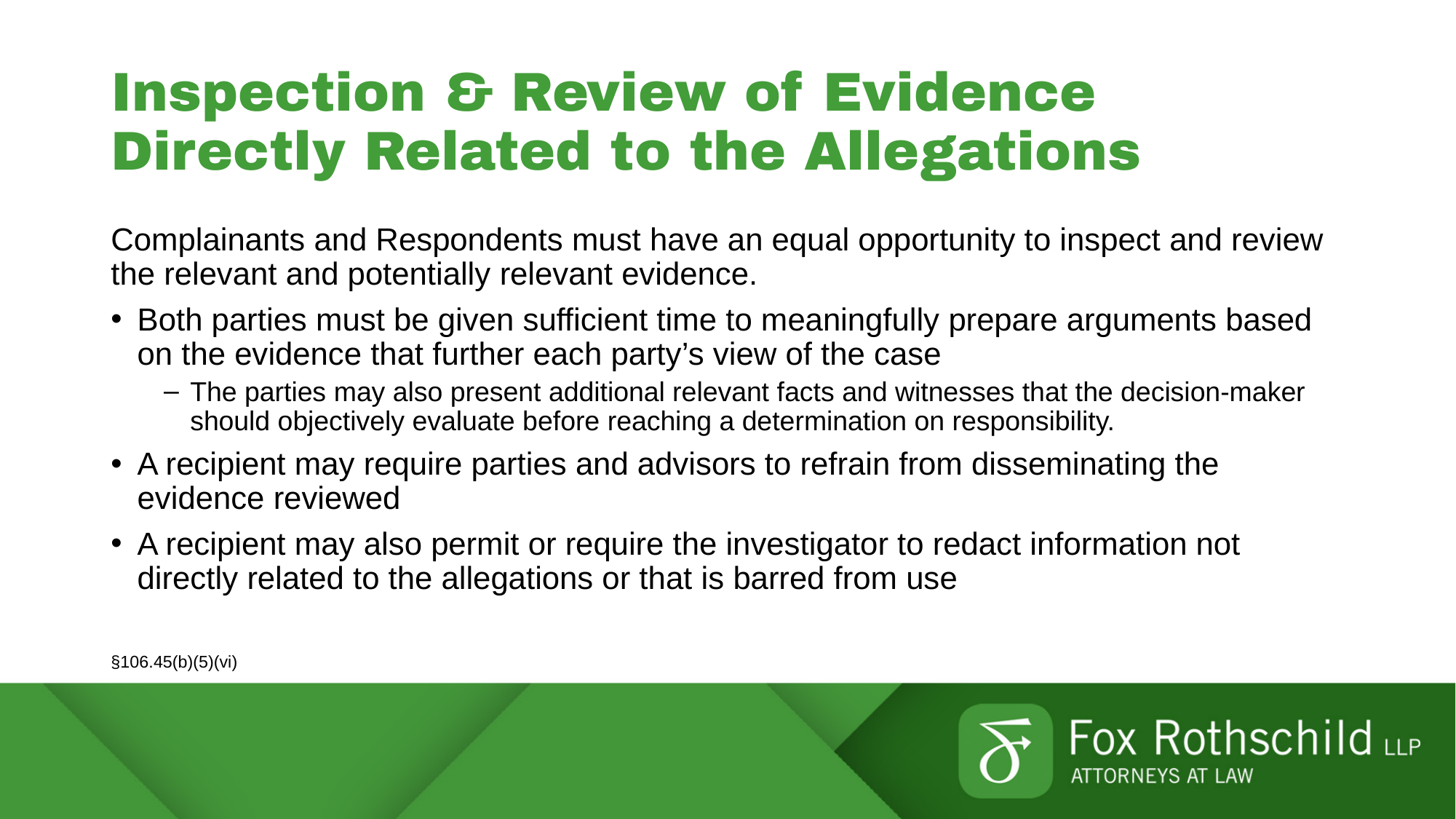

# Inspection & Review of Evidence Directly Related to the Allegations
Complainants and Respondents must have an equal opportunity to inspect and review the relevant and potentially relevant evidence.
Both parties must be given sufficient time to meaningfully prepare arguments based on the evidence that further each party’s view of the case
The parties may also present additional relevant facts and witnesses that the decision-maker should objectively evaluate before reaching a determination on responsibility.
A recipient may require parties and advisors to refrain from disseminating the evidence reviewed
A recipient may also permit or require the investigator to redact information not directly related to the allegations or that is barred from use

§106.45(b)(5)(vi)